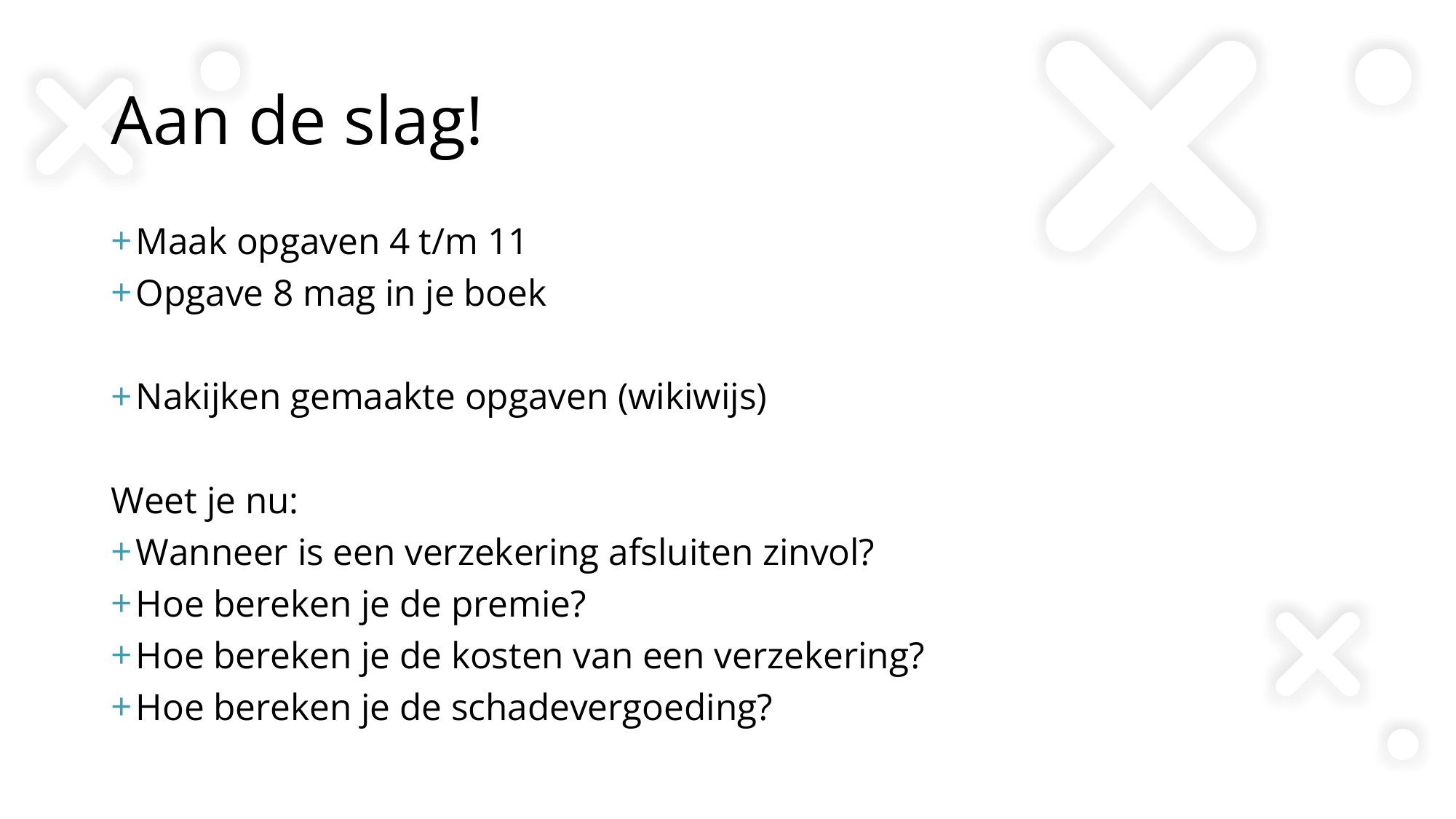

# Aan de slag!
Maak opgaven 4 t/m 11
Opgave 8 mag in je boek

Nakijken gemaakte opgaven (wikiwijs)

Weet je nu:
Wanneer is een verzekering afsluiten zinvol?
Hoe bereken je de premie?
Hoe bereken je de kosten van een verzekering?
Hoe bereken je de schadevergoeding?